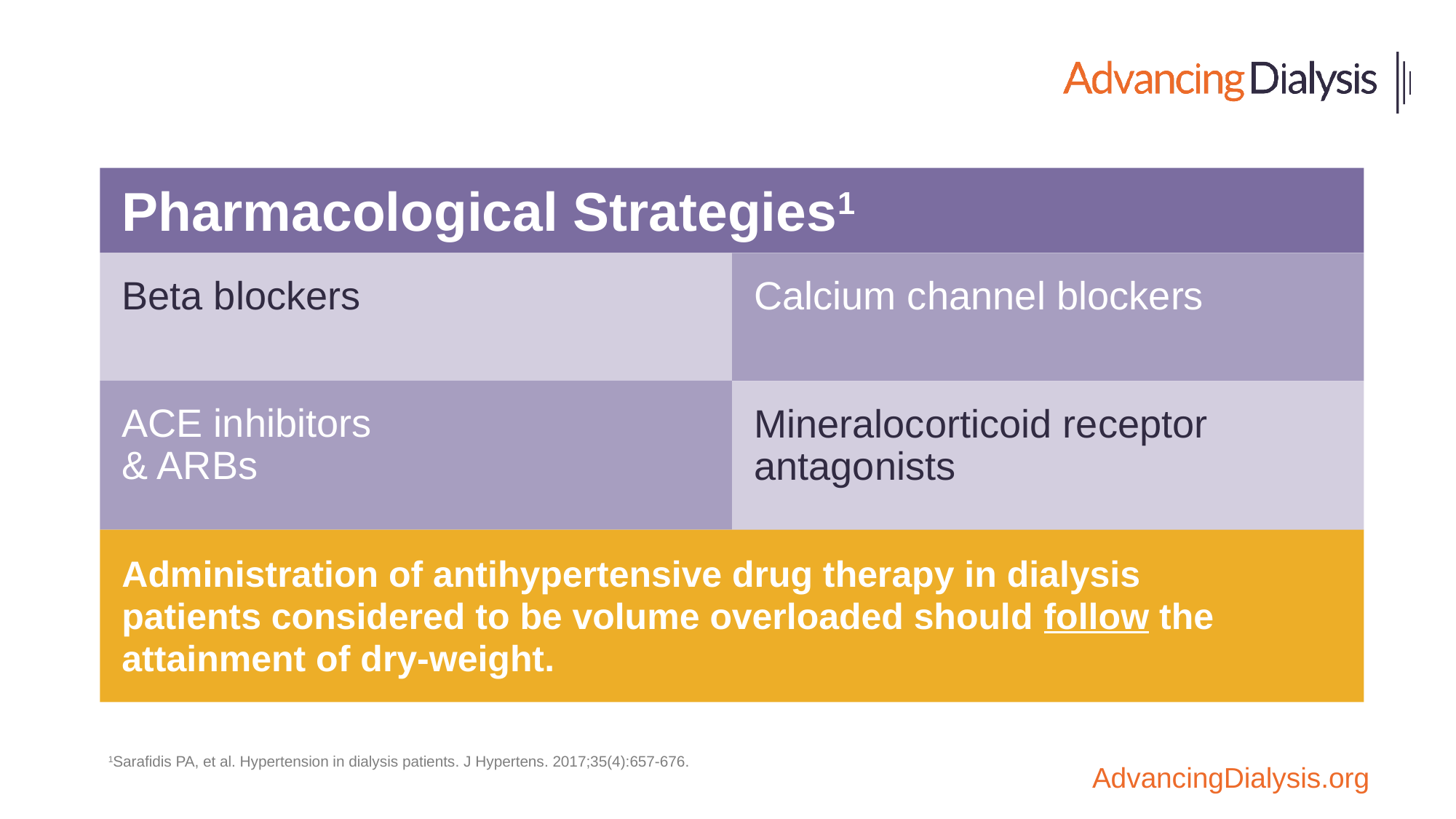

Pharmacological Strategies1
Calcium channel blockers
Beta blockers
ACE inhibitors
& ARBs
Mineralocorticoid receptor antagonists
Administration of antihypertensive drug therapy in dialysis patients considered to be volume overloaded should follow the attainment of dry-weight.
1Sarafidis PA, et al. Hypertension in dialysis patients. J Hypertens. 2017;35(4):657-676.